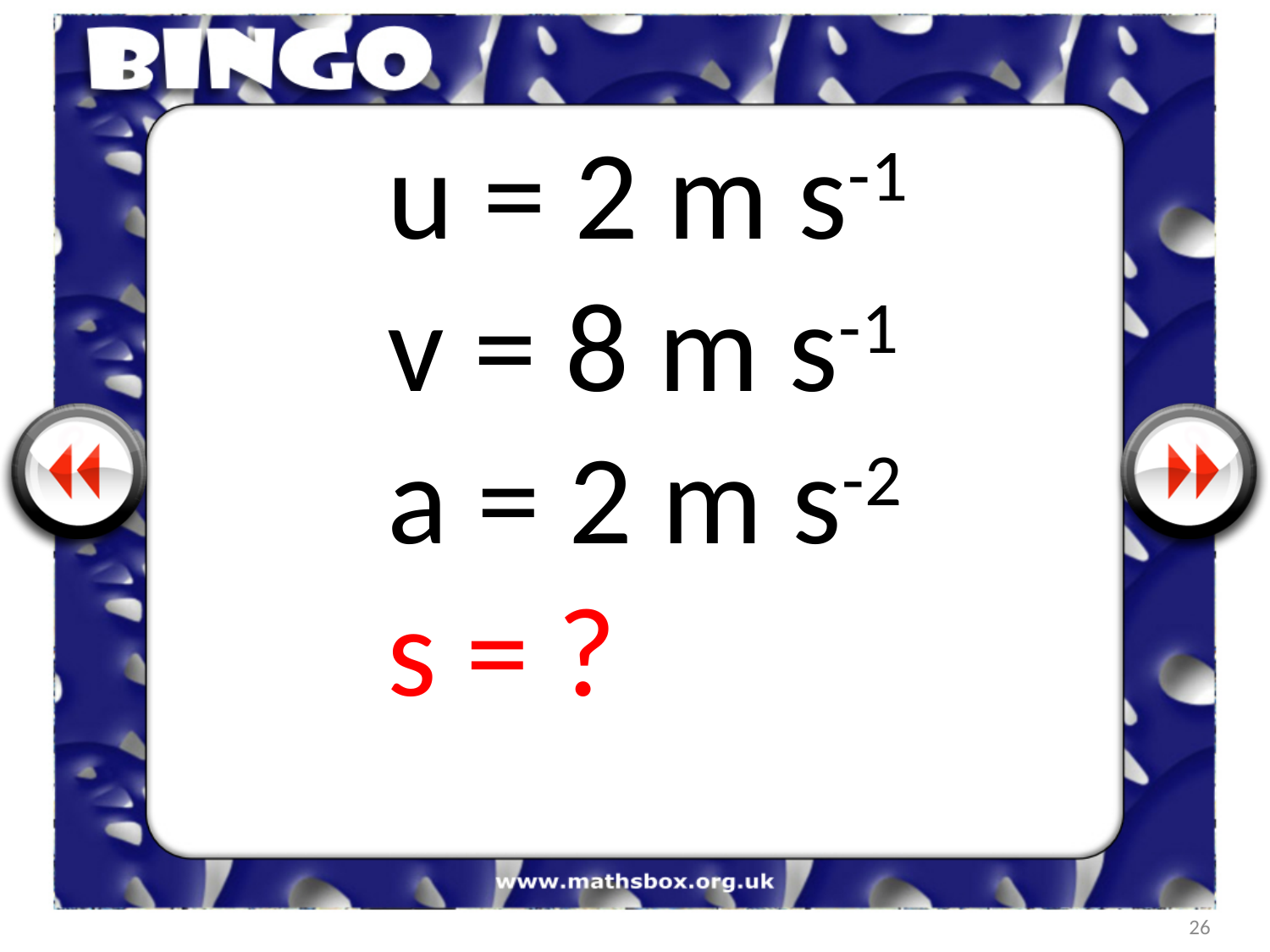

u = 2 m s-1
v = 8 m s-1
a = 2 m s-2
s = ?
26